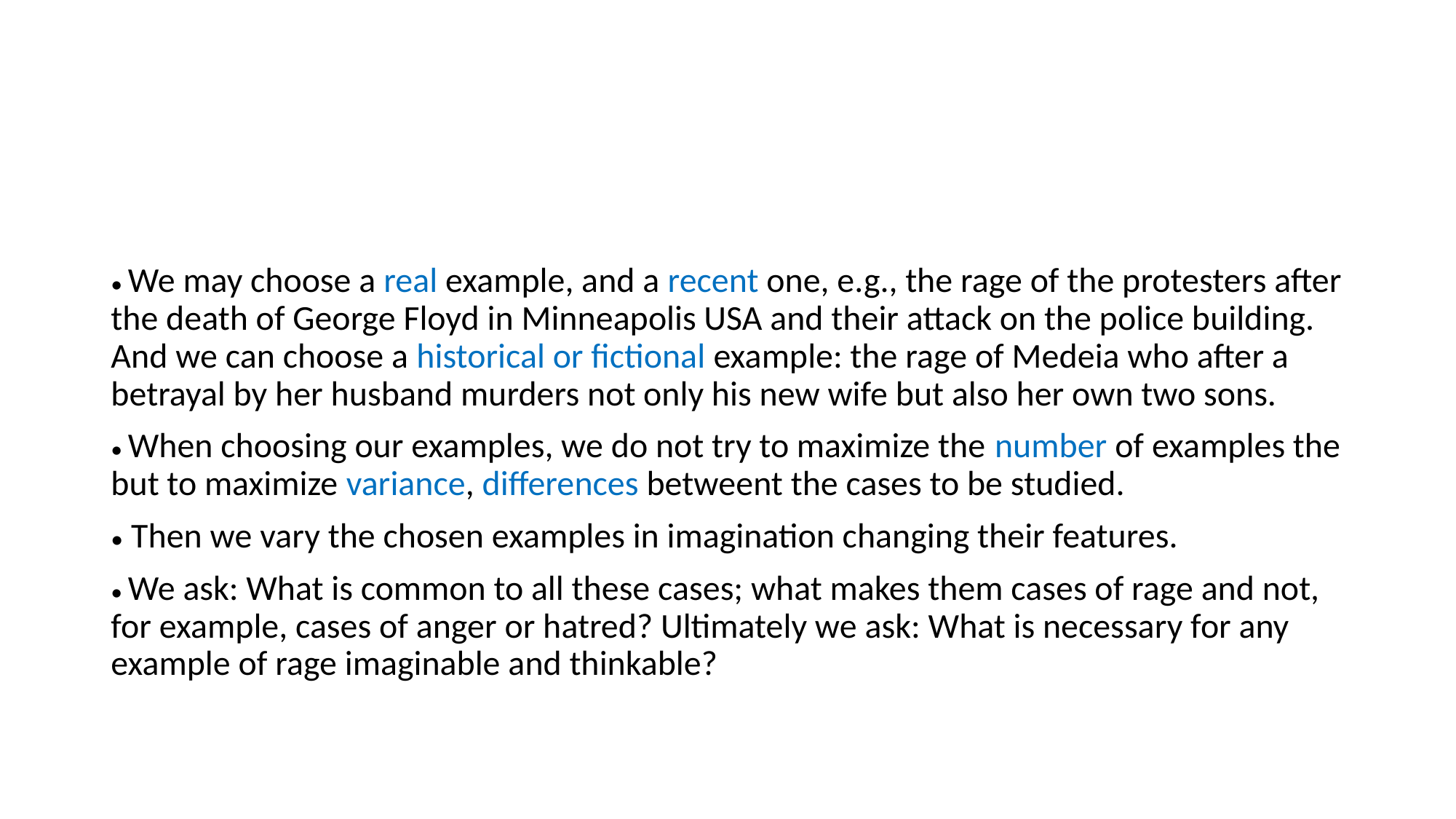

#
• We may choose a real example, and a recent one, e.g., the rage of the protesters after the death of George Floyd in Minneapolis USA and their attack on the police building. And we can choose a historical or fictional example: the rage of Medeia who after a betrayal by her husband murders not only his new wife but also her own two sons.
• When choosing our examples, we do not try to maximize the number of examples the but to maximize variance, differences betweent the cases to be studied.
• Then we vary the chosen examples in imagination changing their features.
• We ask: What is common to all these cases; what makes them cases of rage and not, for example, cases of anger or hatred? Ultimately we ask: What is necessary for any example of rage imaginable and thinkable?